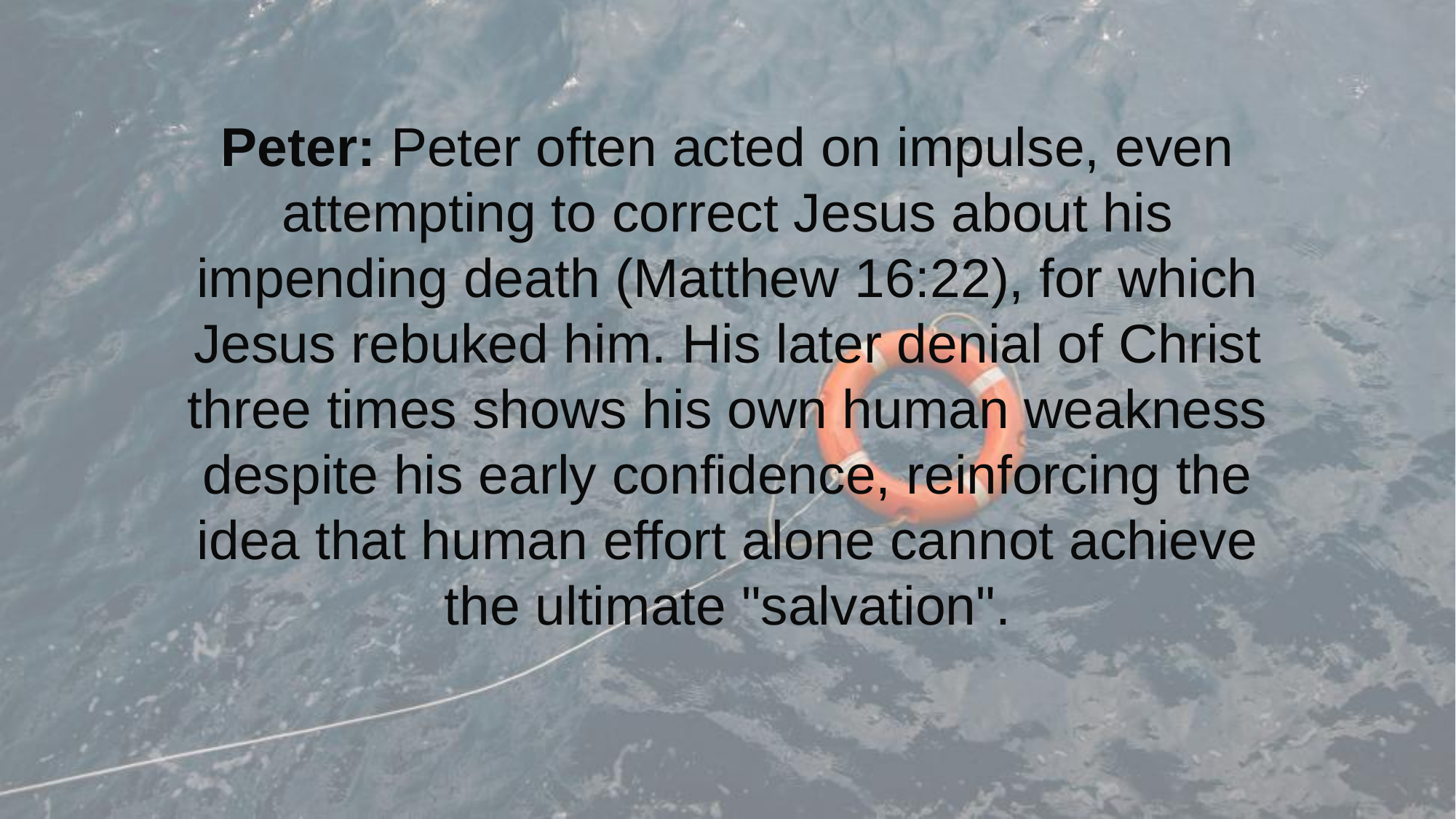

Peter: Peter often acted on impulse, even attempting to correct Jesus about his impending death (Matthew 16:22), for which Jesus rebuked him. His later denial of Christ three times shows his own human weakness despite his early confidence, reinforcing the idea that human effort alone cannot achieve the ultimate "salvation".